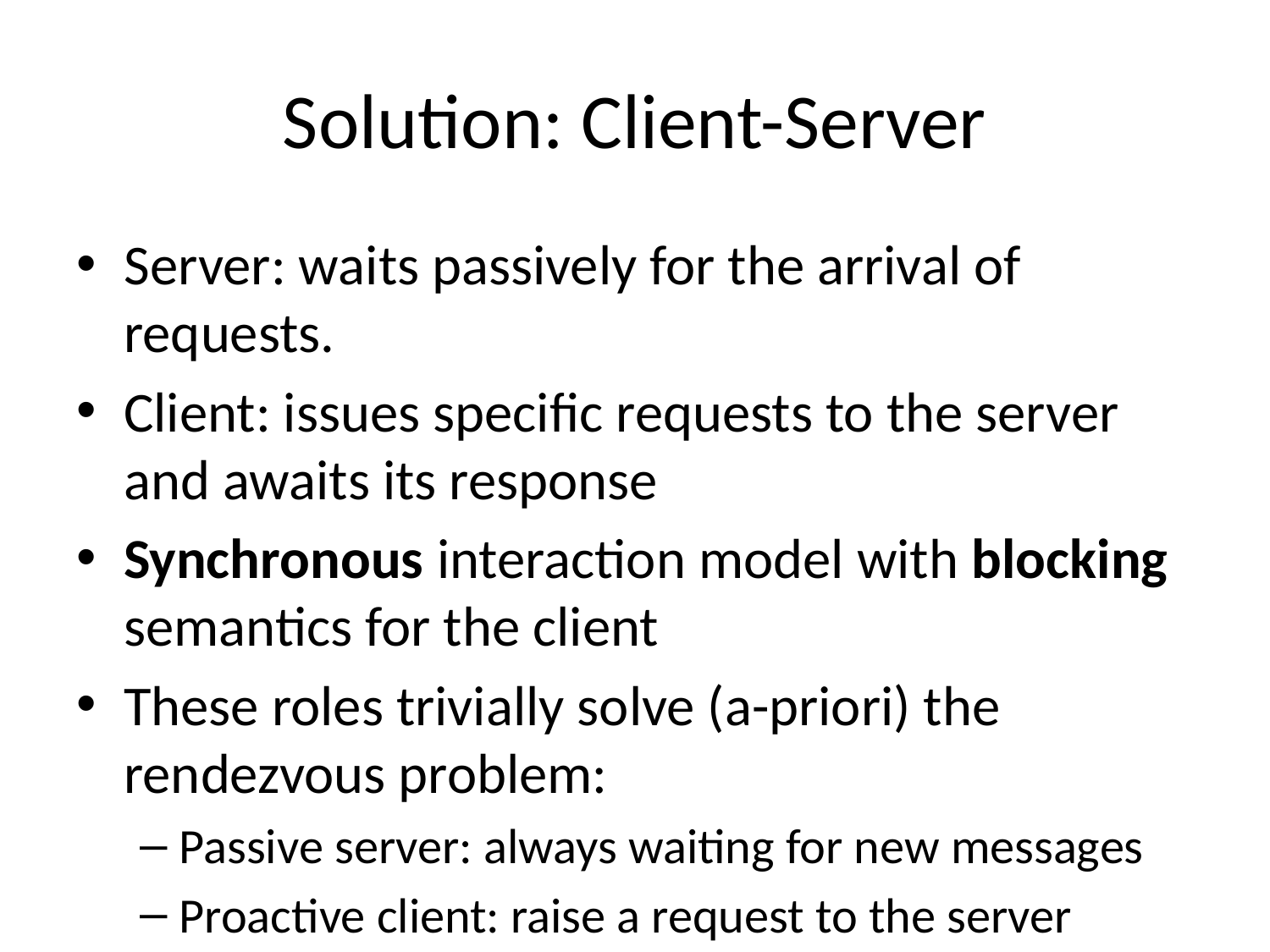

# Solution: Client-Server
Server: waits passively for the arrival of requests.
Client: issues specific requests to the server and awaits its response
Synchronous interaction model with blocking semantics for the client
These roles trivially solve (a-priori) the rendezvous problem:
Passive server: always waiting for new messages
Proactive client: raise a request to the server